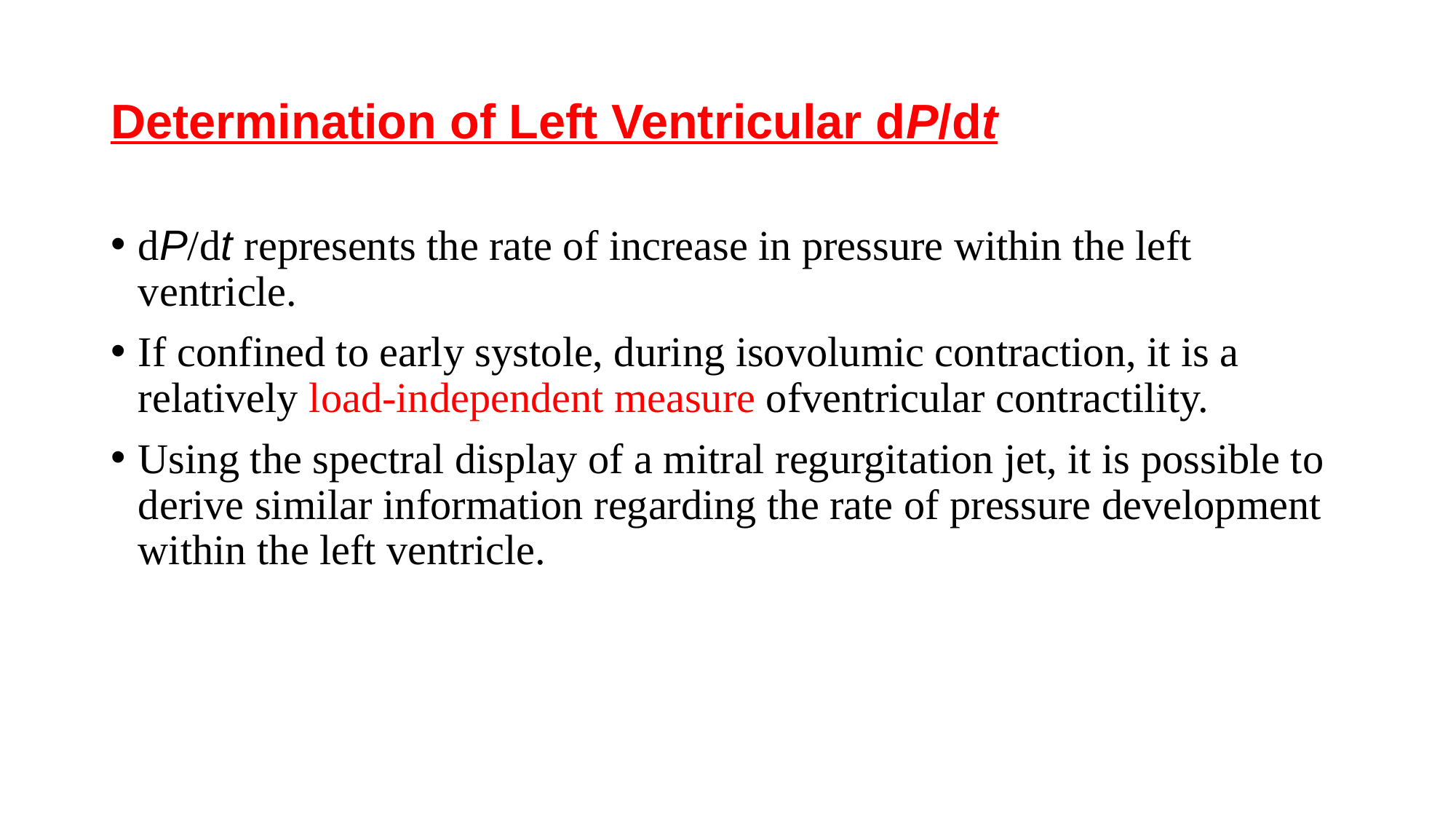

# Determination of Left Ventricular dP/dt
dP/dt represents the rate of increase in pressure within the left ventricle.
If confined to early systole, during isovolumic contraction, it is a relatively load-independent measure ofventricular contractility.
Using the spectral display of a mitral regurgitation jet, it is possible to derive similar information regarding the rate of pressure development within the left ventricle.